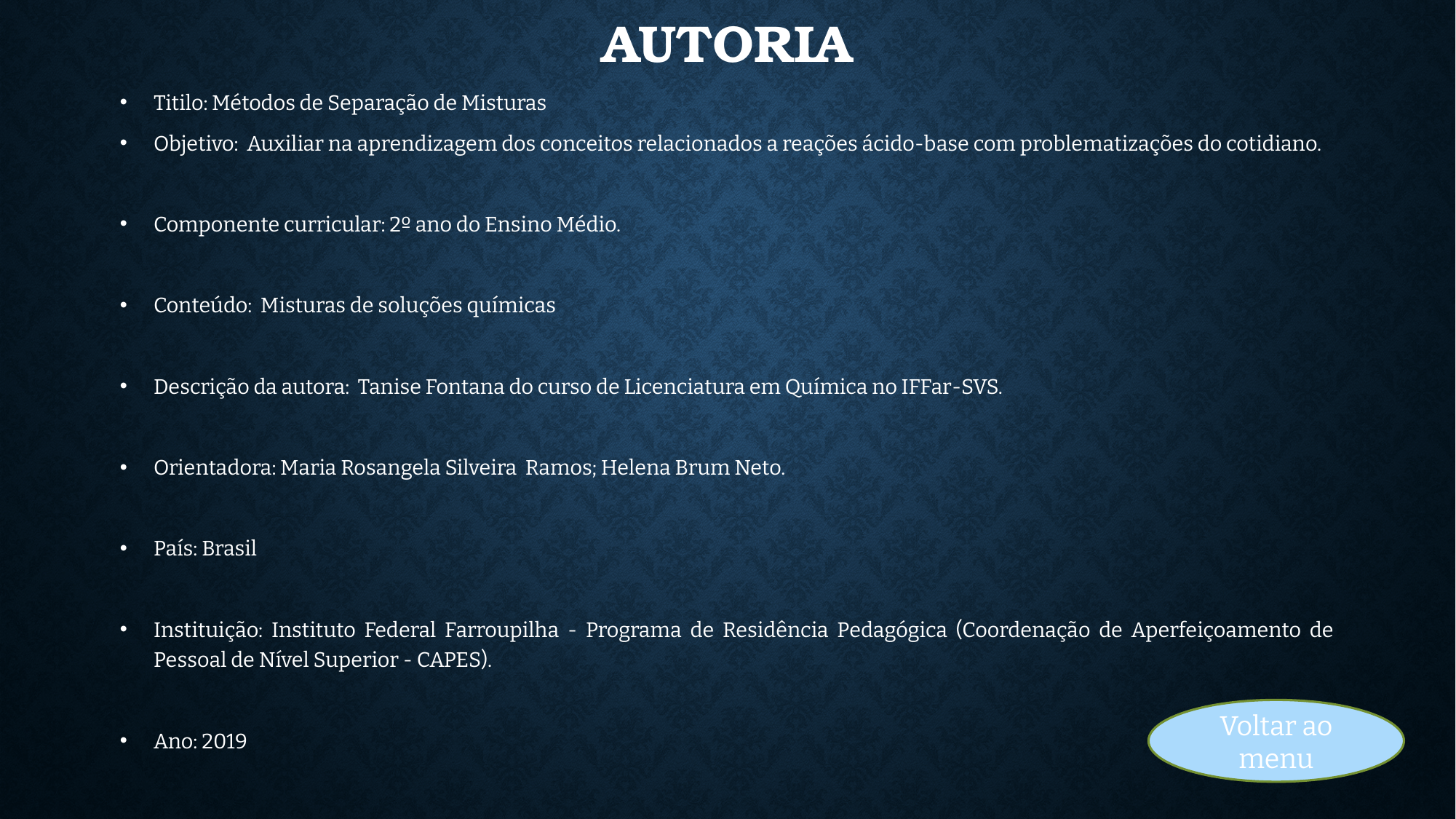

# autoria
Titilo: Métodos de Separação de Misturas
Objetivo:  Auxiliar na aprendizagem dos conceitos relacionados a reações ácido-base com problematizações do cotidiano.

Componente curricular: 2º ano do Ensino Médio.

Conteúdo:  Misturas de soluções químicas

Descrição da autora:  Tanise Fontana do curso de Licenciatura em Química no IFFar-SVS.

Orientadora: Maria Rosangela Silveira  Ramos; Helena Brum Neto.

País: Brasil

Instituição: Instituto Federal Farroupilha - Programa de Residência Pedagógica (Coordenação de Aperfeiçoamento de Pessoal de Nível Superior - CAPES).

Ano: 2019
Voltar ao menu